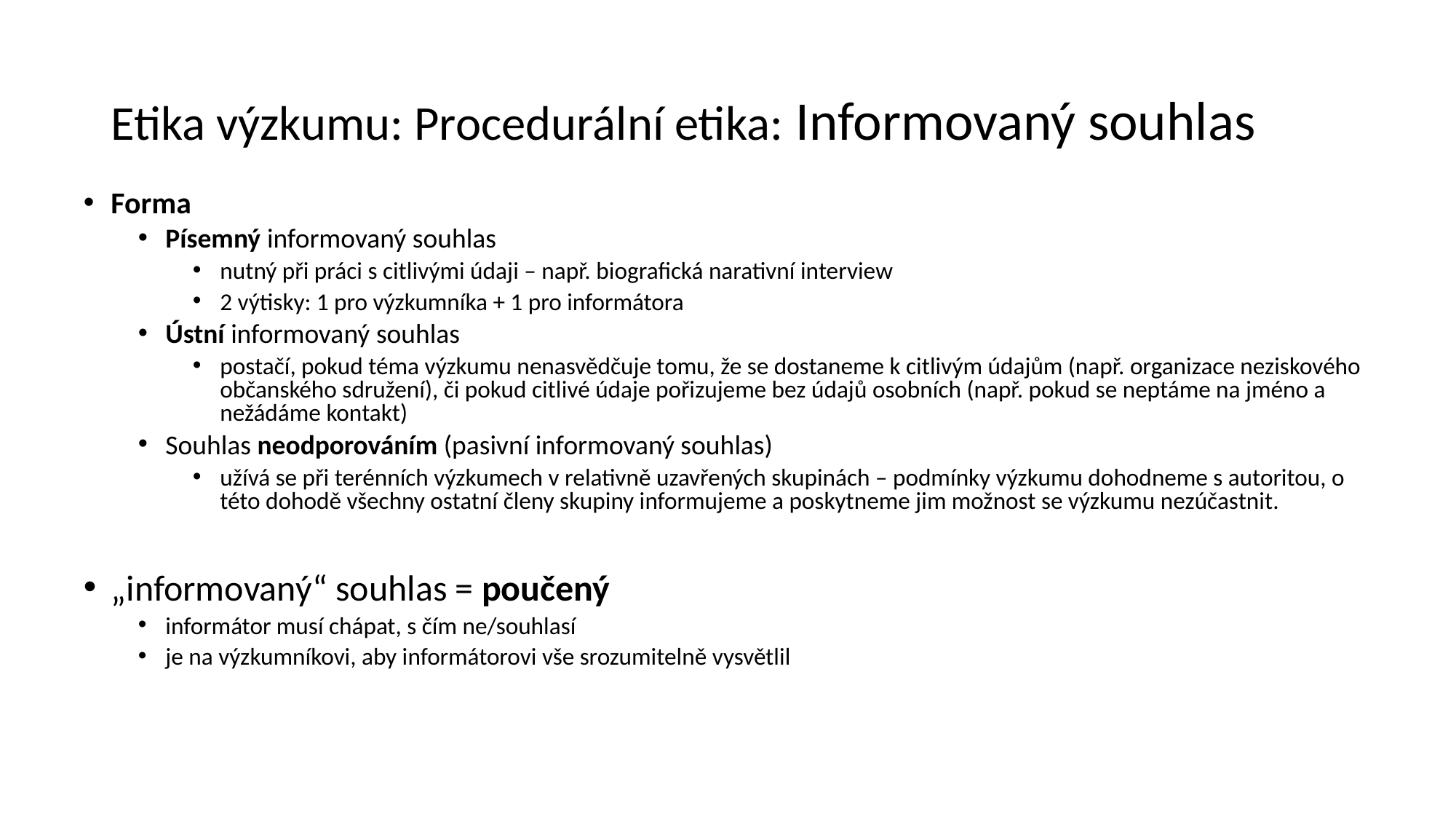

# Etika výzkumu: Procedurální etika: Informovaný souhlas
Forma
Písemný informovaný souhlas
nutný při práci s citlivými údaji – např. biografická narativní interview
2 výtisky: 1 pro výzkumníka + 1 pro informátora
Ústní informovaný souhlas
postačí, pokud téma výzkumu nenasvědčuje tomu, že se dostaneme k citlivým údajům (např. organizace neziskového občanského sdružení), či pokud citlivé údaje pořizujeme bez údajů osobních (např. pokud se neptáme na jméno a nežádáme kontakt)
Souhlas neodporováním (pasivní informovaný souhlas)
užívá se při terénních výzkumech v relativně uzavřených skupinách – podmínky výzkumu dohodneme s autoritou, o této dohodě všechny ostatní členy skupiny informujeme a poskytneme jim možnost se výzkumu nezúčastnit.

„informovaný“ souhlas = poučený
informátor musí chápat, s čím ne/souhlasí
je na výzkumníkovi, aby informátorovi vše srozumitelně vysvětlil